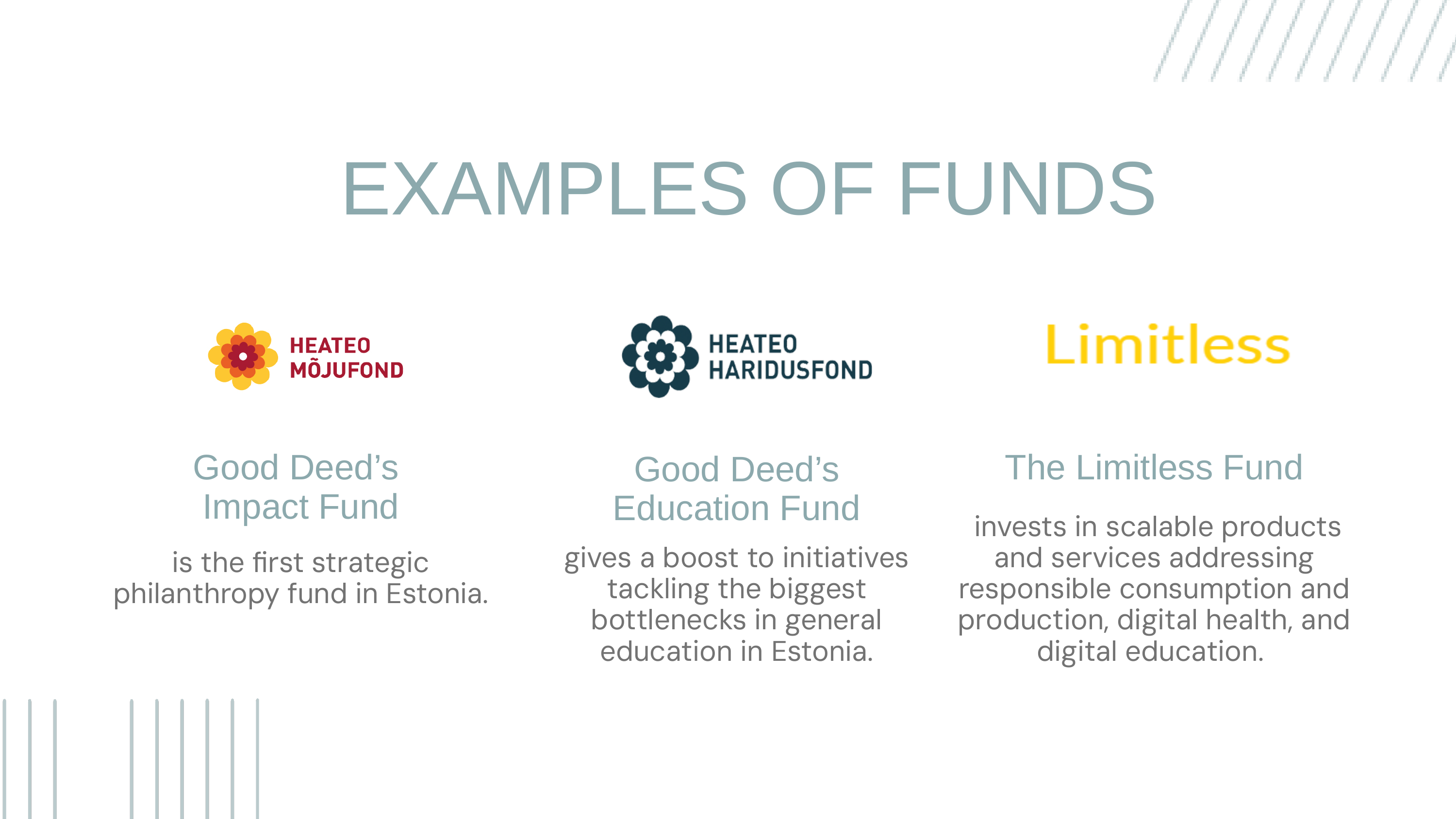

EXAMPLES OF FUNDS

Good Deed’s
Impact Fund
The Limitless Fund
Good Deed’s Education Fund
 invests in scalable products and services addressing responsible consumption and production, digital health, and digital education.
gives a boost to initiatives tackling the biggest bottlenecks in general education in Estonia.
is the first strategic philanthropy fund in Estonia.